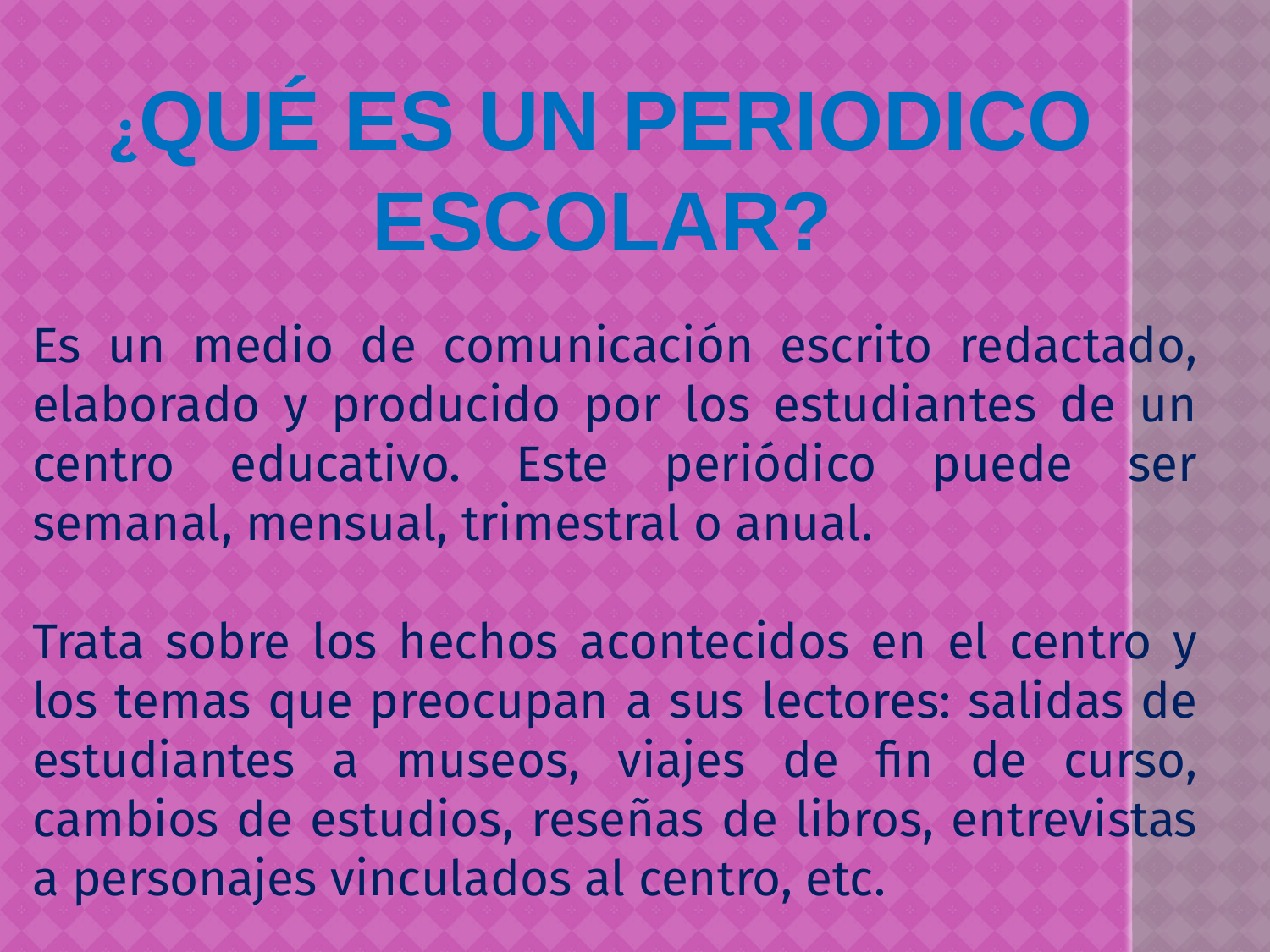

# ¿QUÉ ES UN PERIODICO ESCOLAR?
Es un medio de comunicación escrito redactado, elaborado y producido por los estudiantes de un centro educativo. Este periódico puede ser semanal, mensual, trimestral o anual.

Trata sobre los hechos acontecidos en el centro y los temas que preocupan a sus lectores: salidas de estudiantes a museos, viajes de fin de curso, cambios de estudios, reseñas de libros, entrevistas a personajes vinculados al centro, etc.